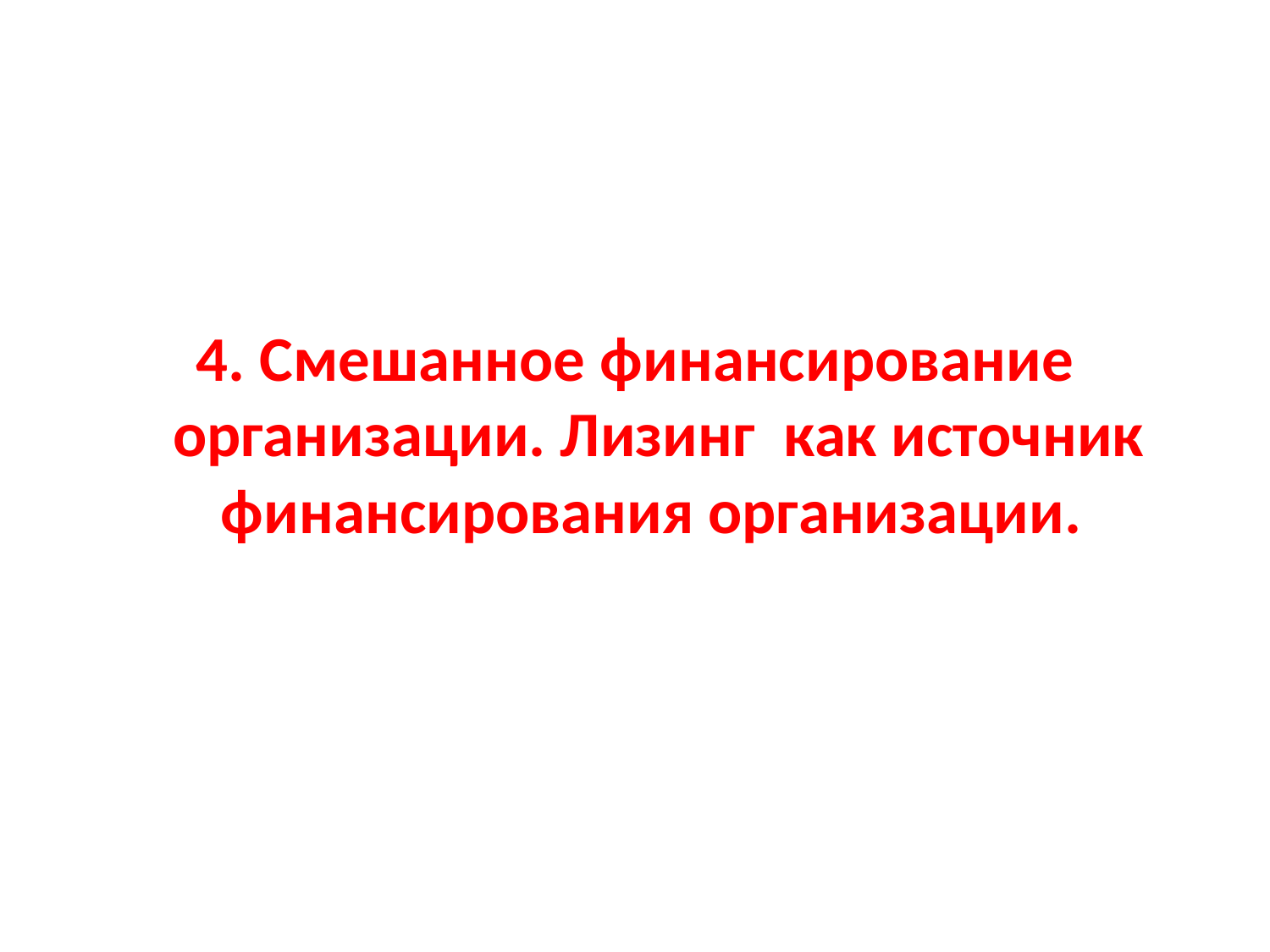

#

4. Смешанное финансирование организации. Лизинг  как источник финансирования организации.